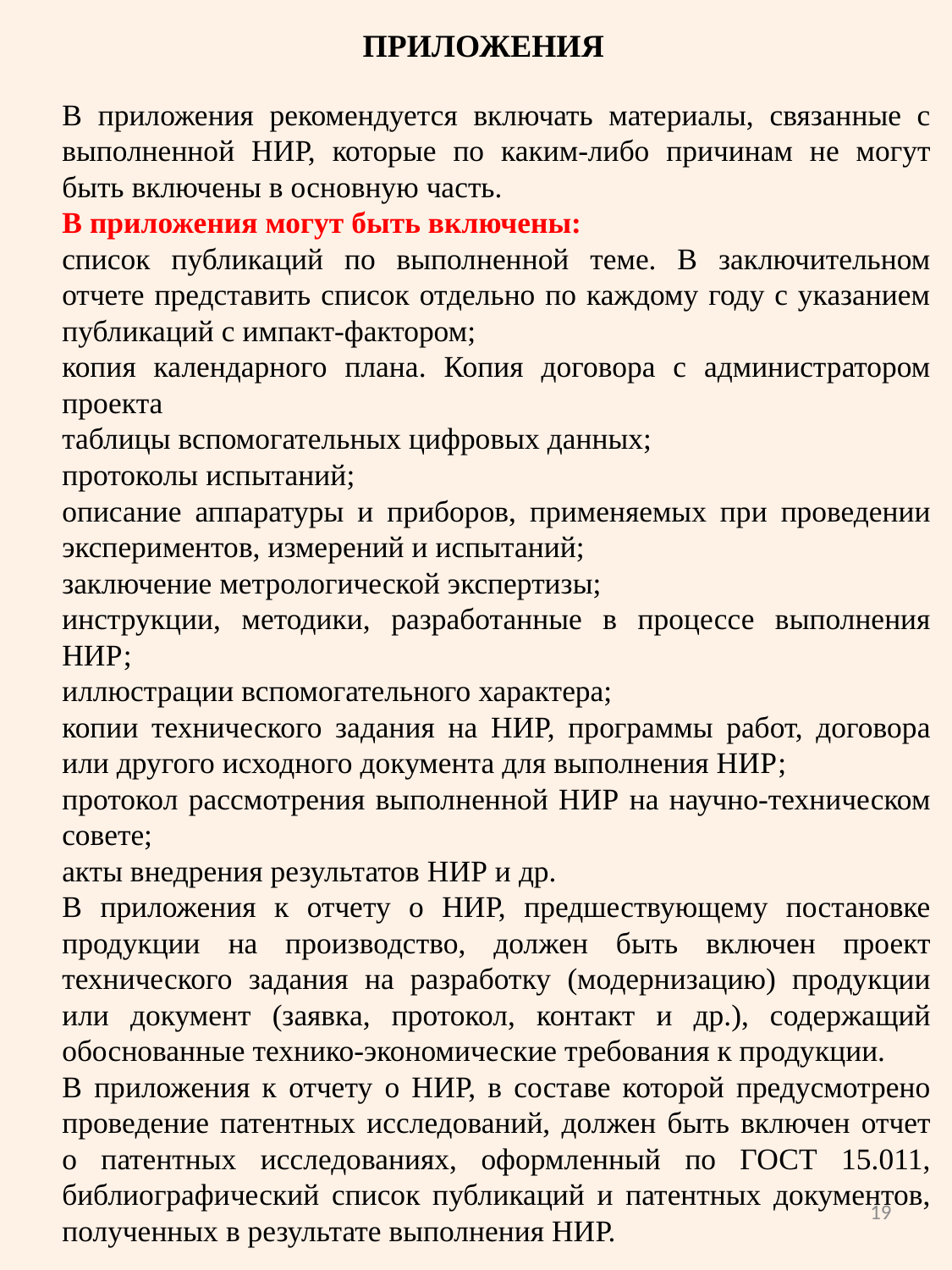

ПРИЛОЖЕНИЯ
В приложения рекомендуется включать материалы, связанные с выполненной НИР, которые по каким-либо причинам не могут быть включены в основную часть.
В приложения могут быть включены:
список публикаций по выполненной теме. В заключительном отчете представить список отдельно по каждому году с указанием публикаций с импакт-фактором;
копия календарного плана. Копия договора с администратором проекта
таблицы вспомогательных цифровых данных;
протоколы испытаний;
описание аппаратуры и приборов, применяемых при проведении экспериментов, измерений и испытаний;
заключение метрологической экспертизы;
инструкции, методики, разработанные в процессе выполнения НИР;
иллюстрации вспомогательного характера;
копии технического задания на НИР, программы работ, договора или другого исходного до­кумента для выполнения НИР;
протокол рассмотрения выполненной НИР на научно-техническом совете;
акты внедрения результатов НИР и др.
В приложения к отчету о НИР, предшествующему постановке продукции на производство, должен быть включен проект технического задания на разработку (модернизацию) продукции или документ (заявка, протокол, контакт и др.), содержащий обоснованные технико-экономические требования к продукции.
В приложения к отчету о НИР, в составе которой предусмотрено проведение патентных исследований, должен быть включен отчет о патентных исследованиях, оформленный по ГОСТ 15.011, библиографический список публикаций и патентных документов, полученных в результате выполнения НИР.
19